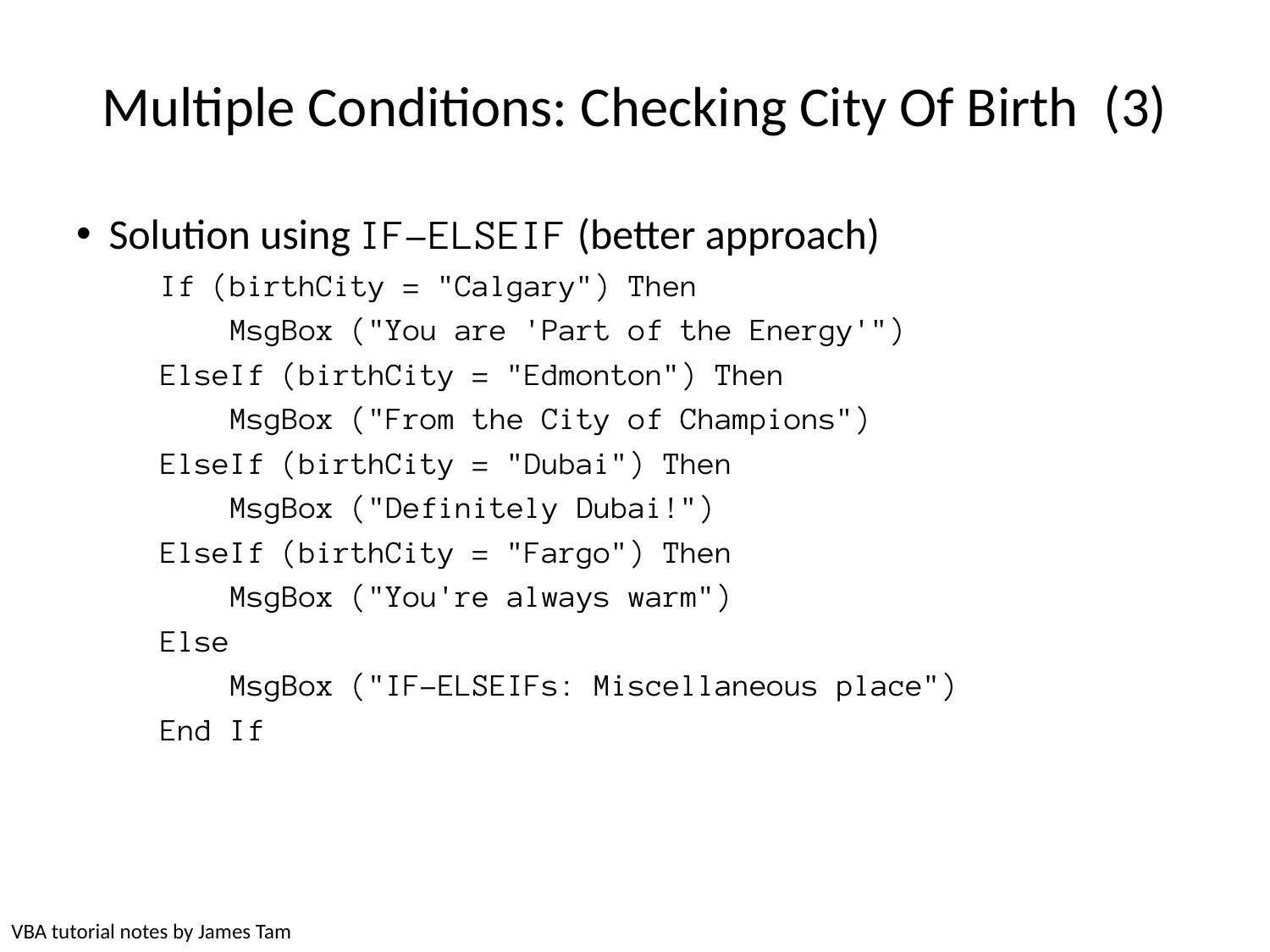

# Multiple Conditions: Checking City Of Birth  (3)
Solution using IF-ELSEIF (better approach)
   If (birthCity = "Calgary") Then
       MsgBox ("You are 'Part of the Energy'")
   ElseIf (birthCity = "Edmonton") Then
       MsgBox ("From the City of Champions")
   ElseIf (birthCity = "Dubai") Then
       MsgBox ("Definitely Dubai!")
   ElseIf (birthCity = "Fargo") Then
       MsgBox ("You're always warm")
   Else
       MsgBox ("IF-ELSEIFs: Miscellaneous place")
   End If